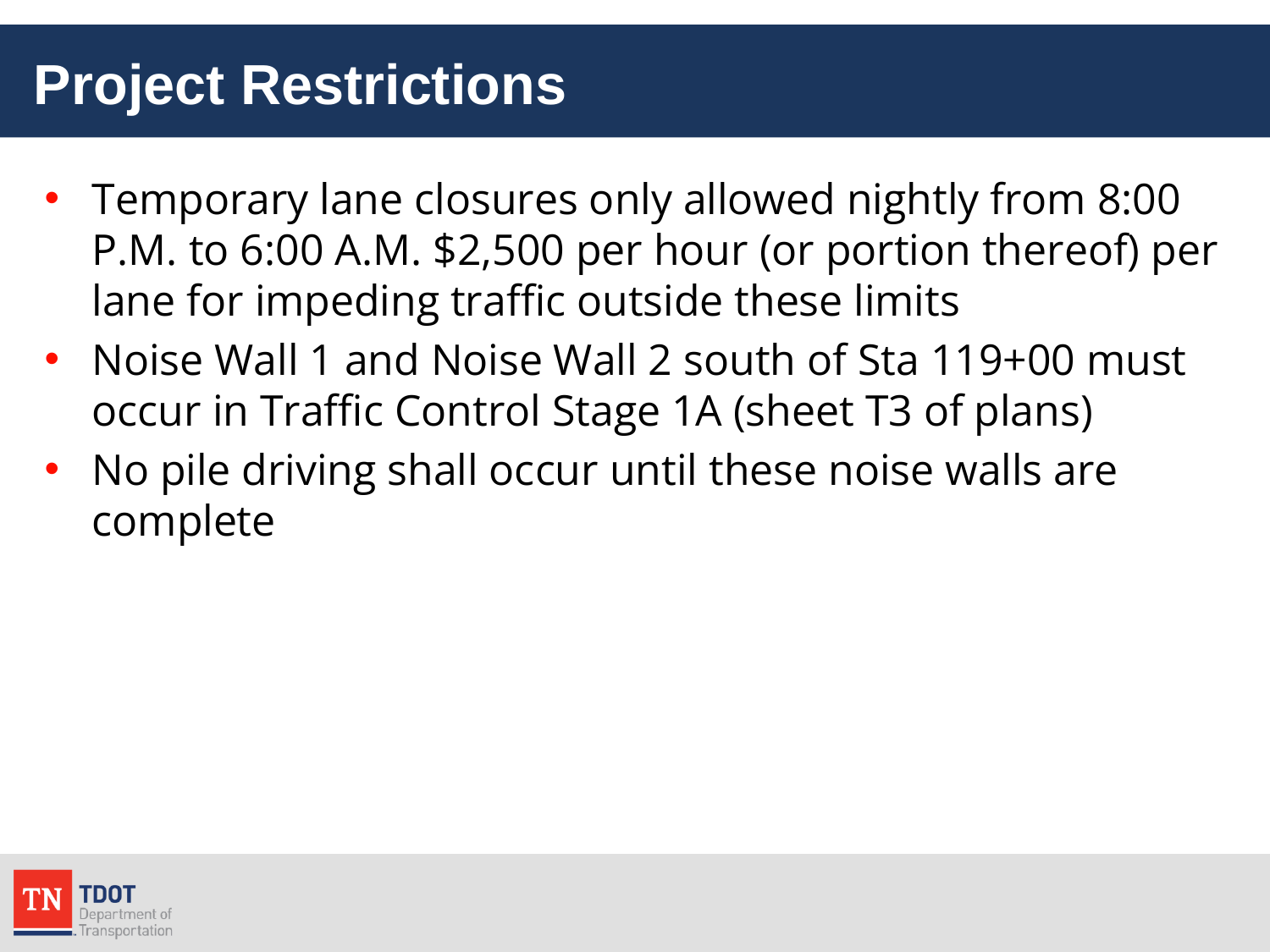

# Project Restrictions
Temporary lane closures only allowed nightly from 8:00 P.M. to 6:00 A.M. $2,500 per hour (or portion thereof) per lane for impeding traffic outside these limits
Noise Wall 1 and Noise Wall 2 south of Sta 119+00 must occur in Traffic Control Stage 1A (sheet T3 of plans)
No pile driving shall occur until these noise walls are complete